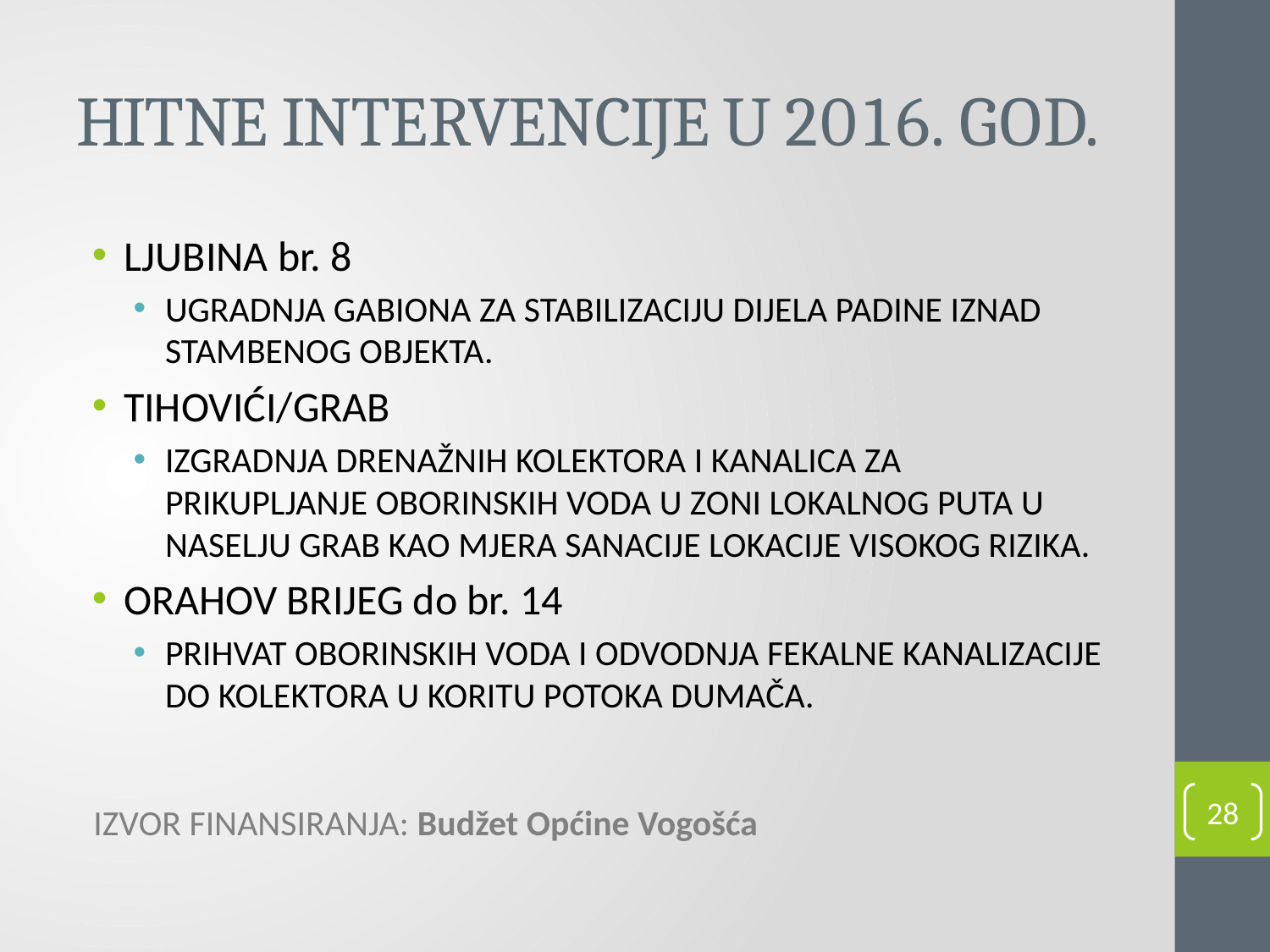

# HITNE INTERVENCIJE U 2016. GOD.
LJUBINA br. 8
UGRADNJA GABIONA ZA STABILIZACIJU DIJELA PADINE IZNAD STAMBENOG OBJEKTA.
TIHOVIĆI/GRAB
IZGRADNJA DRENAŽNIH KOLEKTORA I KANALICA ZA PRIKUPLJANJE OBORINSKIH VODA U ZONI LOKALNOG PUTA U NASELJU GRAB KAO MJERA SANACIJE LOKACIJE VISOKOG RIZIKA.
ORAHOV BRIJEG do br. 14
PRIHVAT OBORINSKIH VODA I ODVODNJA FEKALNE KANALIZACIJE DO KOLEKTORA U KORITU POTOKA DUMAČA.

IZVOR FINANSIRANJA: Budžet Općine Vogošća
28